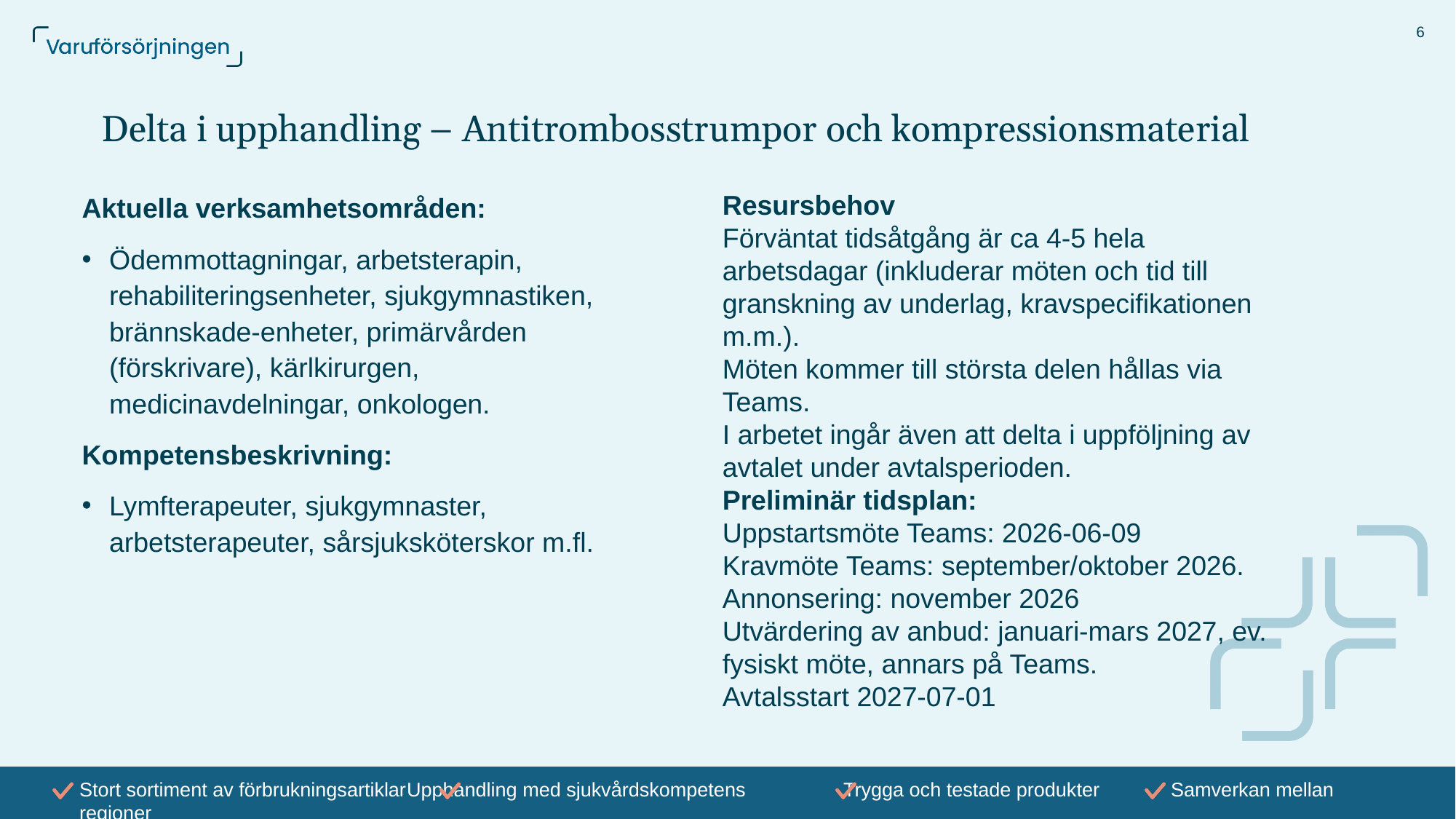

6
# Delta i upphandling – Antitrombosstrumpor och kompressionsmaterial
Aktuella verksamhetsområden:
Ödemmottagningar, arbetsterapin, rehabiliteringsenheter, sjukgymnastiken, brännskade-enheter, primärvården (förskrivare), kärlkirurgen, medicinavdelningar, onkologen.
Kompetensbeskrivning:
Lymfterapeuter, sjukgymnaster, arbetsterapeuter, sårsjuksköterskor m.fl.

Resursbehov
Förväntat tidsåtgång är ca 4-5 hela arbetsdagar (inkluderar möten och tid till granskning av underlag, kravspecifikationen m.m.).
Möten kommer till största delen hållas via Teams.
I arbetet ingår även att delta i uppföljning av avtalet under avtalsperioden.
Preliminär tidsplan:
Uppstartsmöte Teams: 2026-06-09
Kravmöte Teams: september/oktober 2026. Annonsering: november 2026
Utvärdering av anbud: januari-mars 2027, ev. fysiskt möte, annars på Teams.
Avtalsstart 2027-07-01